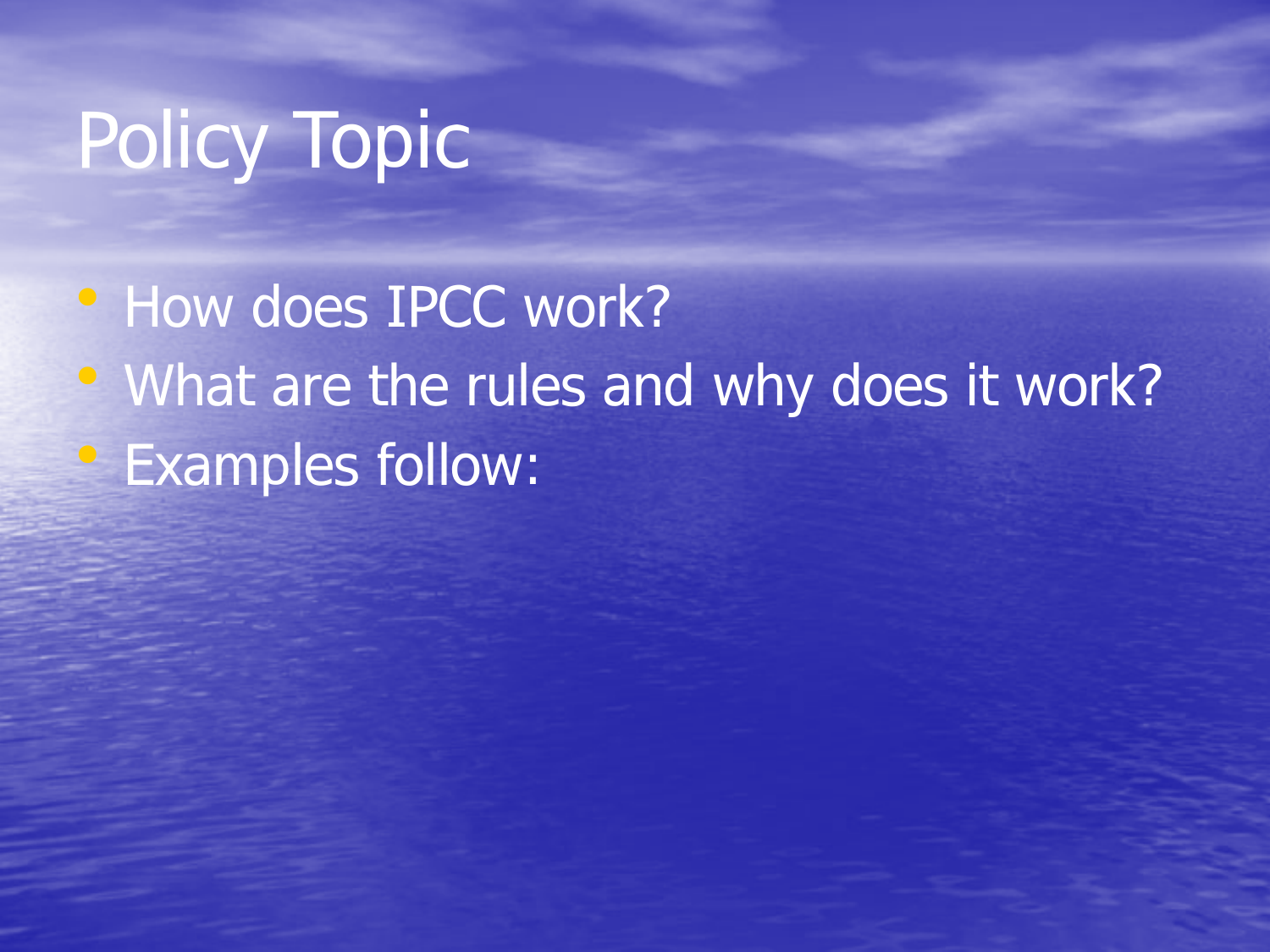

# Policy Topic
How does IPCC work?
What are the rules and why does it work?
Examples follow: